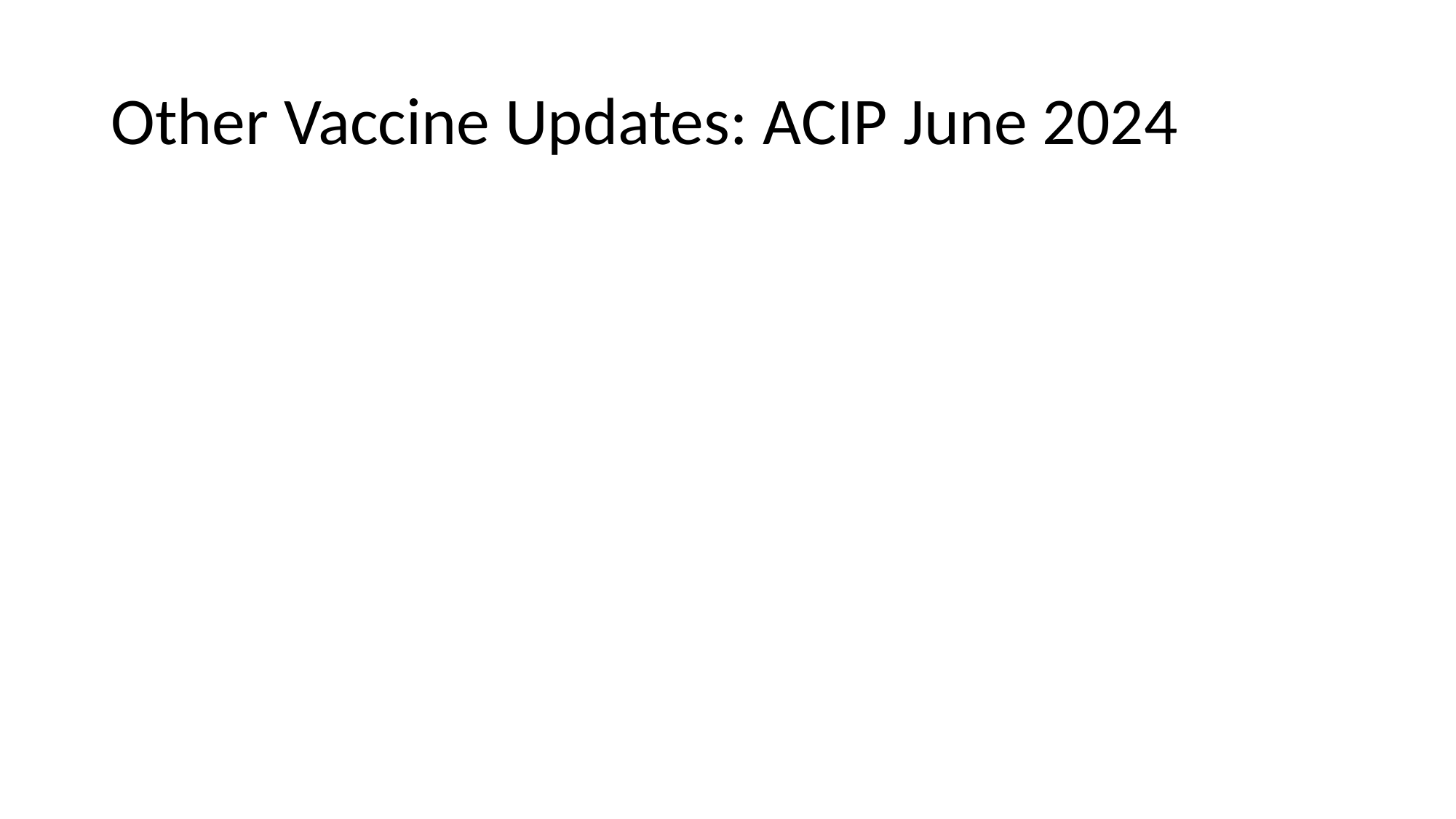

# Other Vaccine Updates: ACIP June 2024